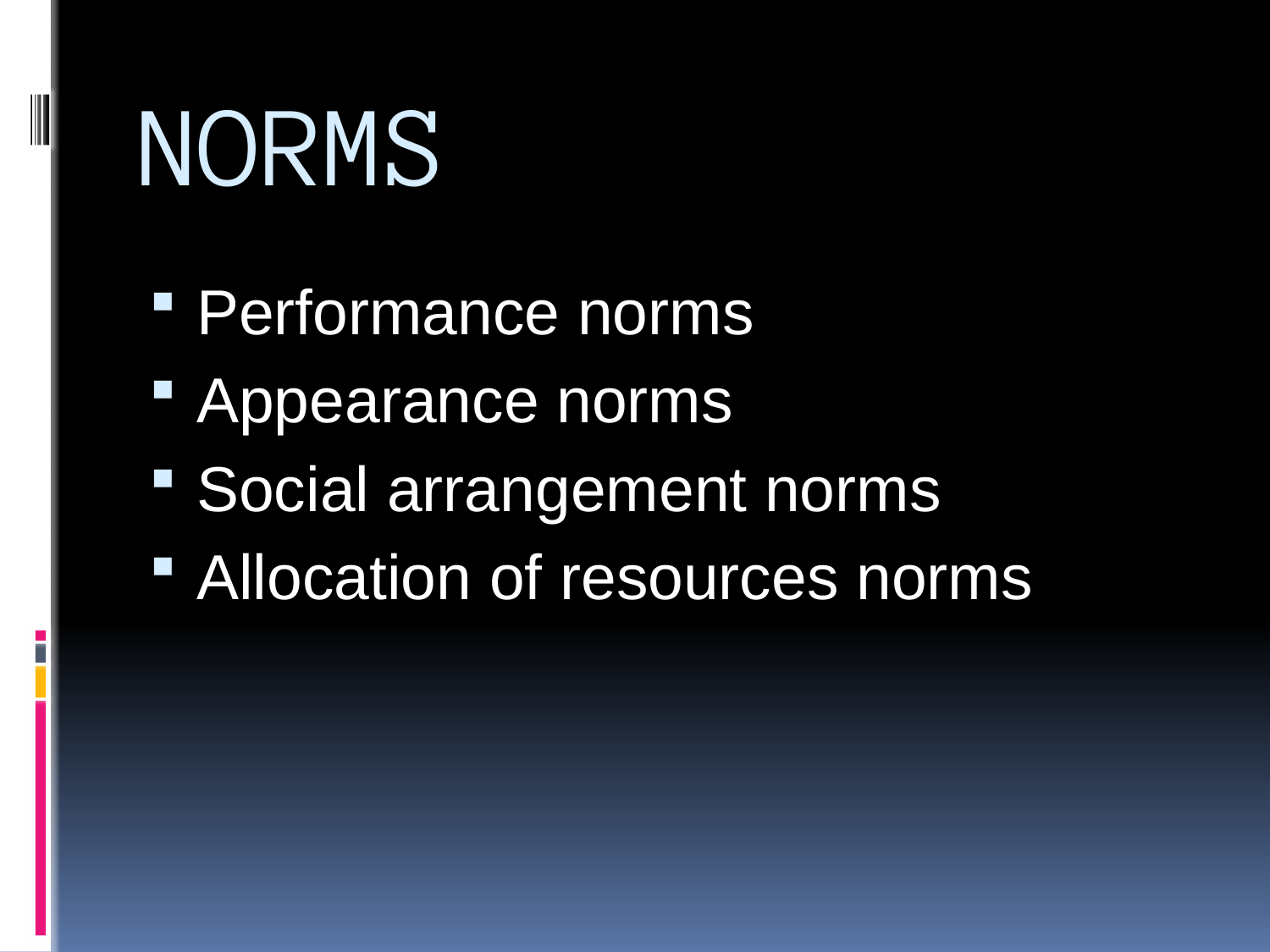

# NORMS
Performance norms
Appearance norms
Social arrangement norms
Allocation of resources norms